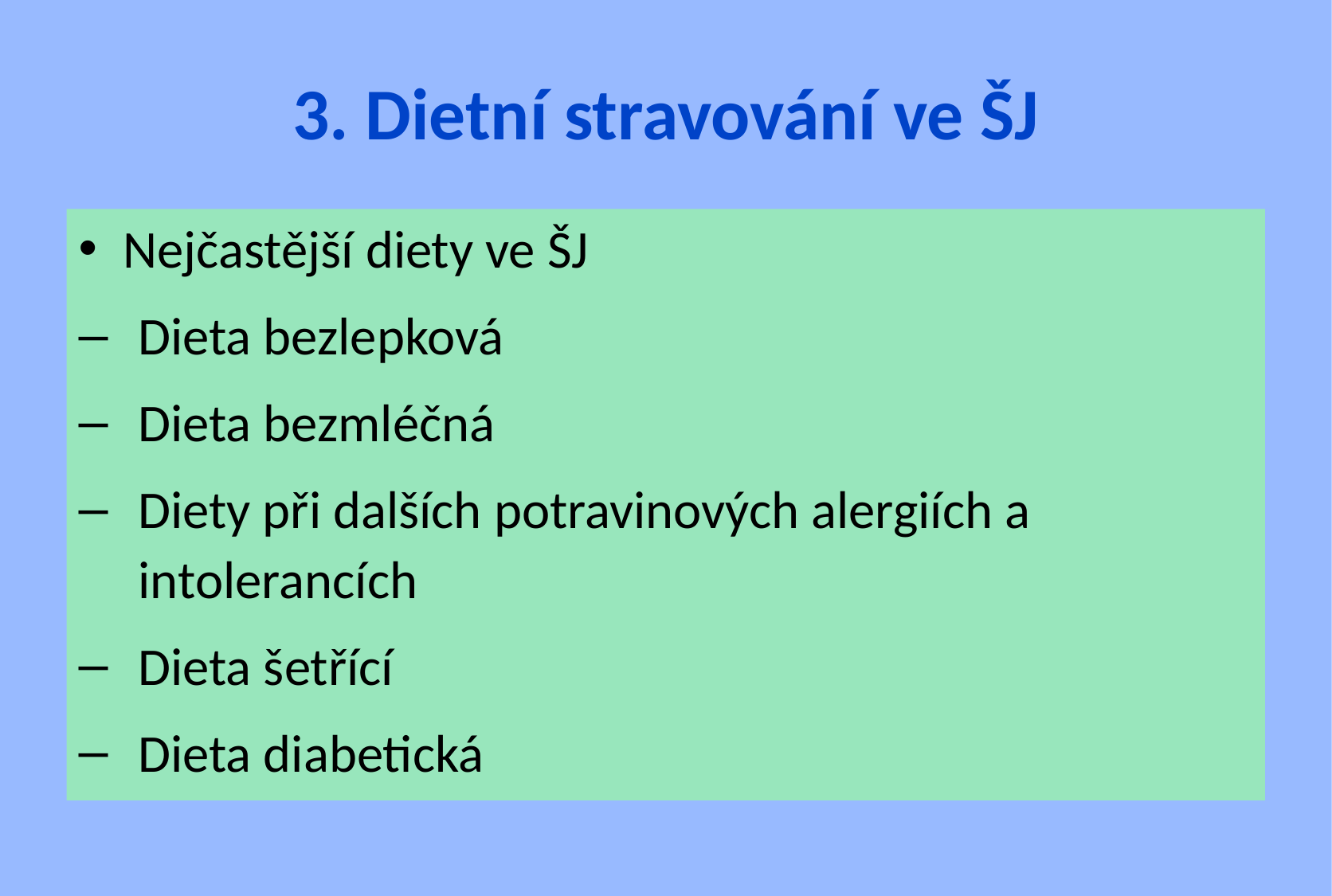

# 3. Dietní stravování ve ŠJ
Nejčastější diety ve ŠJ
Dieta bezlepková
Dieta bezmléčná
Diety při dalších potravinových alergiích a intolerancích
Dieta šetřící
Dieta diabetická